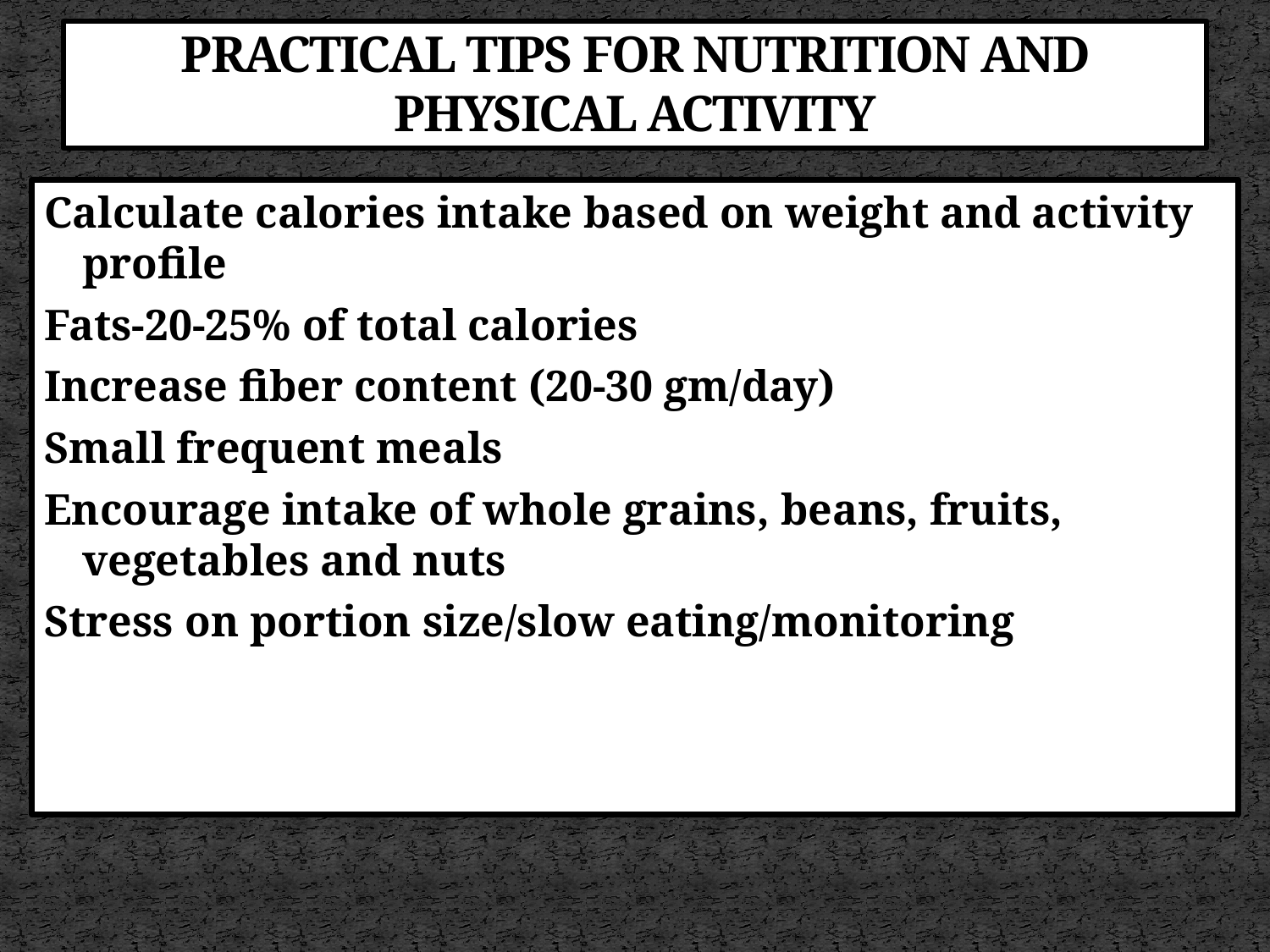

# PRACTICAL TIPS FOR NUTRITION AND PHYSICAL ACTIVITY
Calculate calories intake based on weight and activity profile
Fats-20-25% of total calories
Increase fiber content (20-30 gm/day)
Small frequent meals
Encourage intake of whole grains, beans, fruits, vegetables and nuts
Stress on portion size/slow eating/monitoring